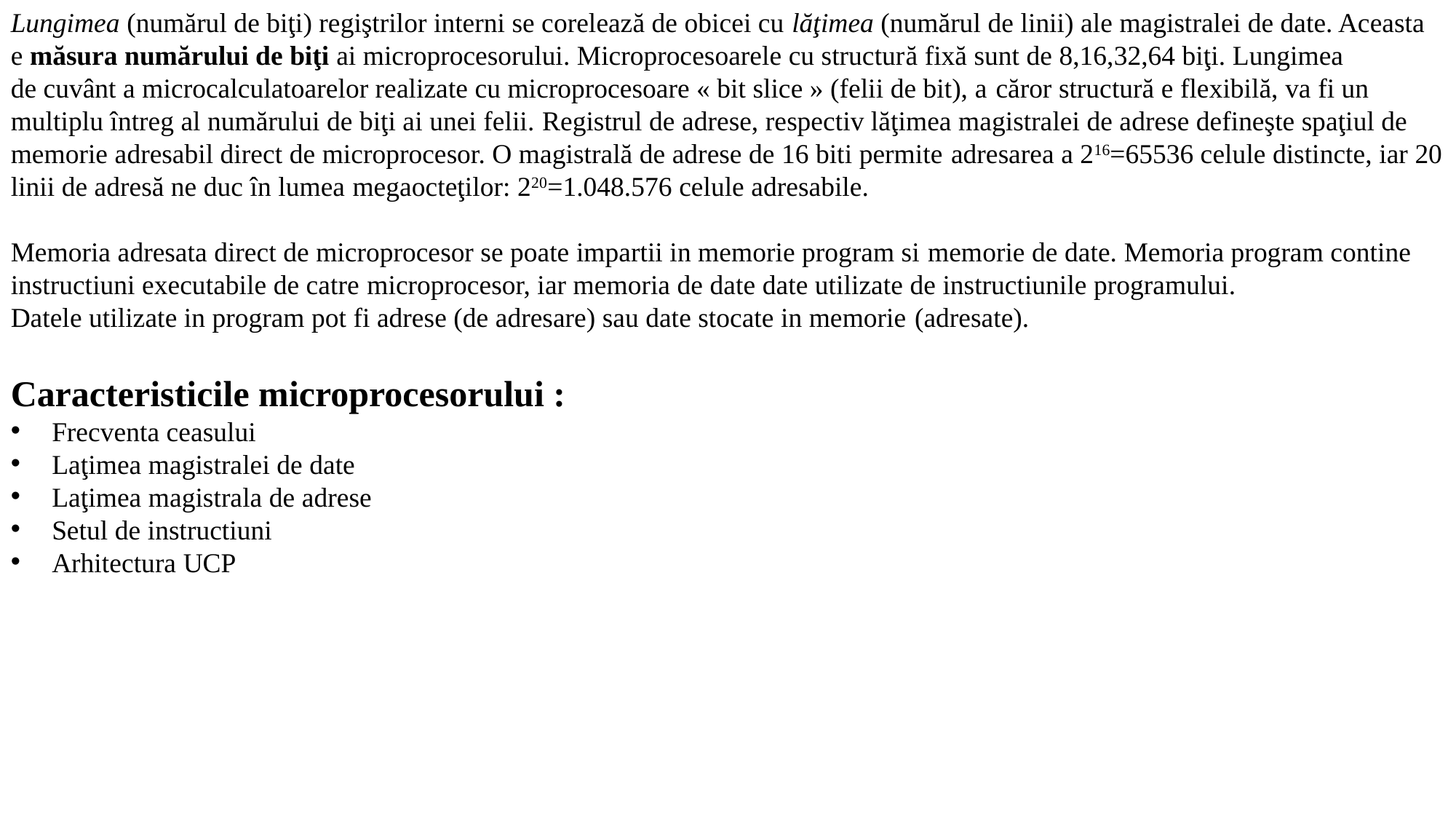

Lungimea (numărul de biţi) regiştrilor interni se corelează de obicei cu lăţimea (numărul de linii) ale magistralei de date. Aceasta e măsura numărului de biţi ai microprocesorului. Microprocesoarele cu structură fixă sunt de 8,16,32,64 biţi. Lungimea
de cuvânt a microcalculatoarelor realizate cu microprocesoare « bit slice » (felii de bit), a căror structură e flexibilă, va fi un multiplu întreg al numărului de biţi ai unei felii. Registrul de adrese, respectiv lăţimea magistralei de adrese defineşte spaţiul de
memorie adresabil direct de microprocesor. O magistrală de adrese de 16 biti permite adresarea a 216=65536 celule distincte, iar 20 linii de adresă ne duc în lumea megaocteţilor: 220=1.048.576 celule adresabile.
Memoria adresata direct de microprocesor se poate impartii in memorie program si memorie de date. Memoria program contine instructiuni executabile de catre microprocesor, iar memoria de date date utilizate de instructiunile programului.
Datele utilizate in program pot fi adrese (de adresare) sau date stocate in memorie (adresate).
Caracteristicile microprocesorului :
 Frecventa ceasului
 Laţimea magistralei de date
 Laţimea magistrala de adrese
 Setul de instructiuni
 Arhitectura UCP